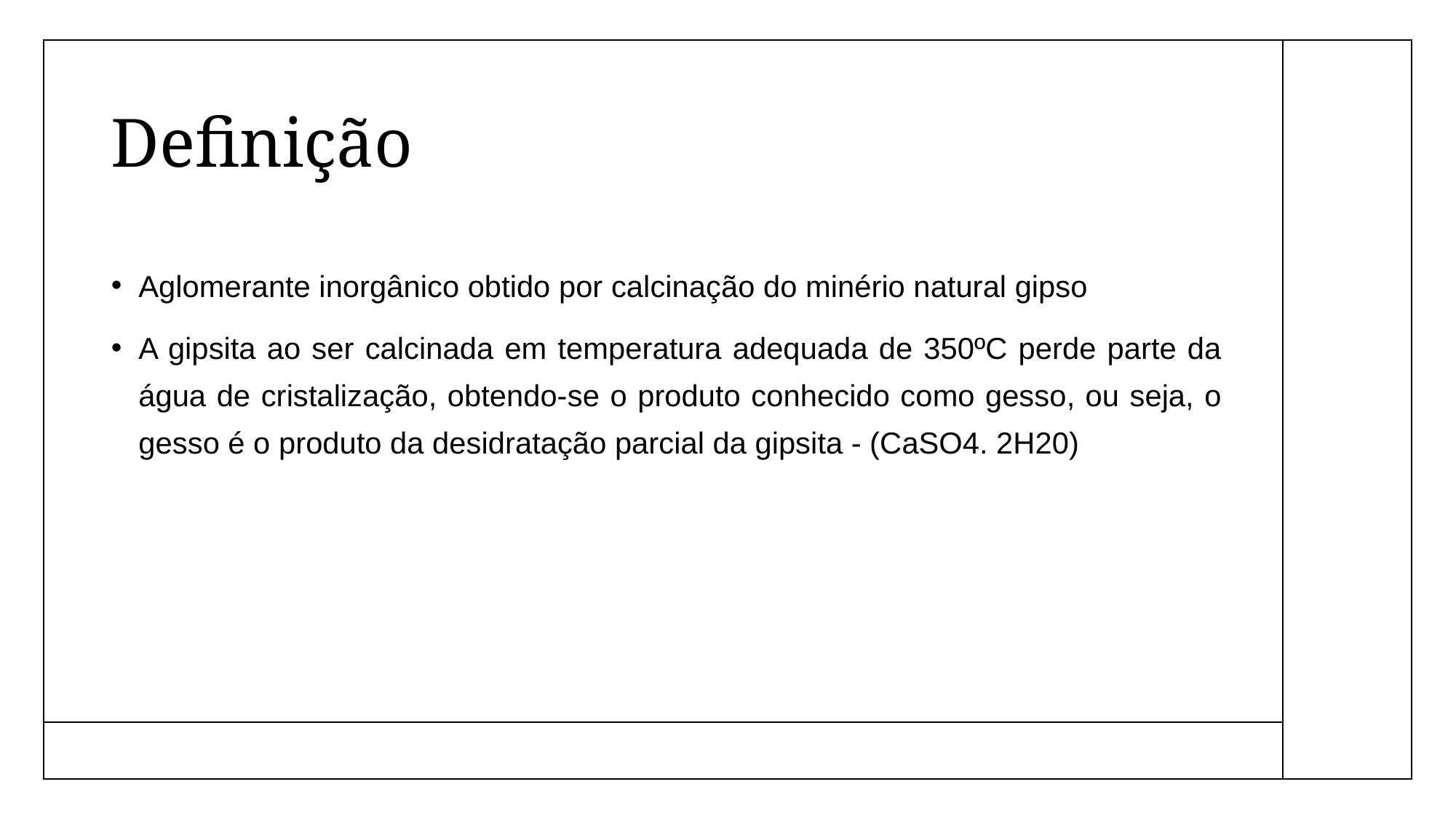

# Definição
Aglomerante inorgânico obtido por calcinação do minério natural gipso
A gipsita ao ser calcinada em temperatura adequada de 350ºC perde parte da água de cristalização, obtendo-se o produto conhecido como gesso, ou seja, o gesso é o produto da desidratação parcial da gipsita - (CaSO4. 2H20)